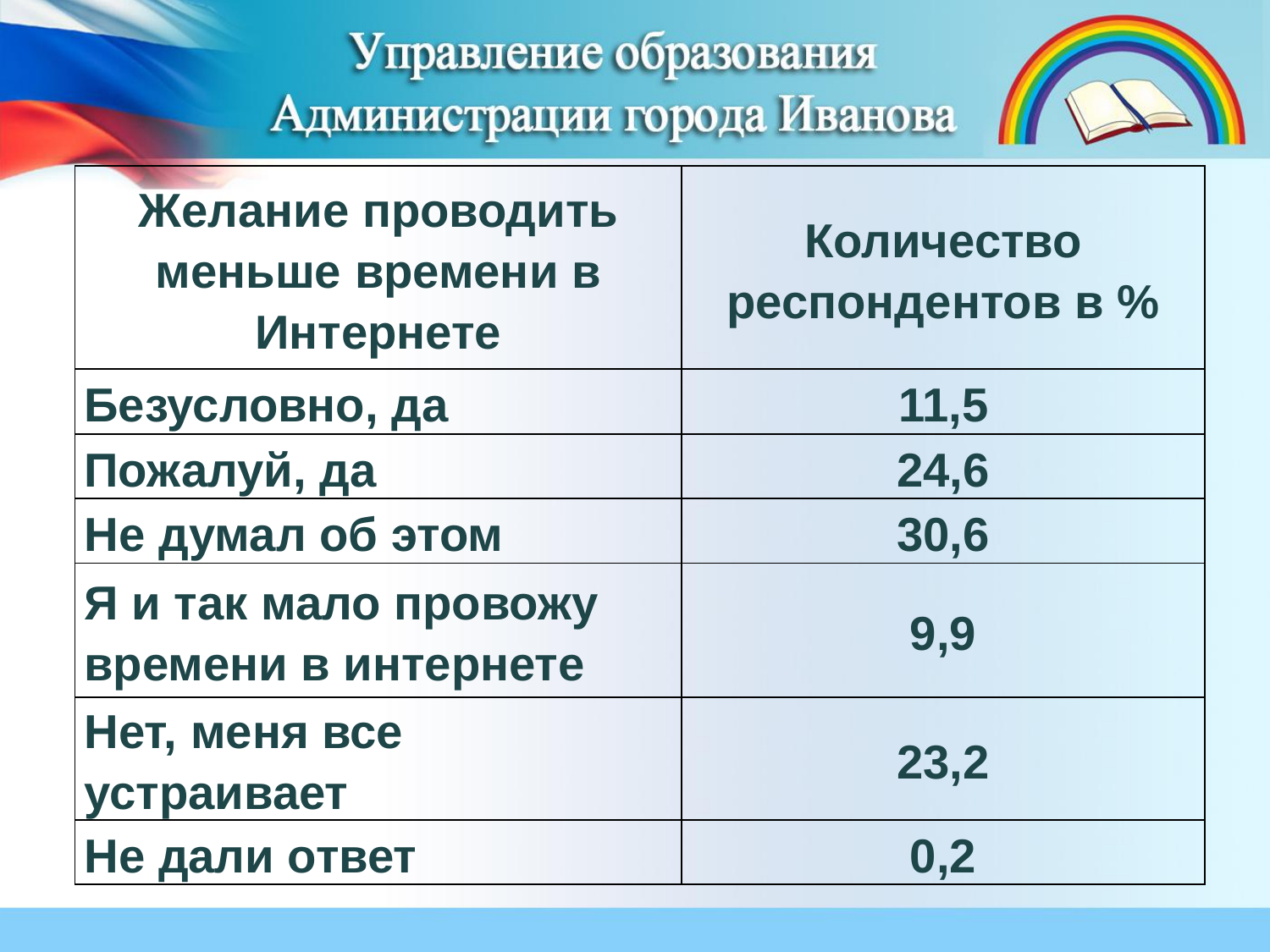

#
| Желание проводить меньше времени в Интернете | Количество респондентов в % |
| --- | --- |
| Безусловно, да | 11,5 |
| Пожалуй, да | 24,6 |
| Не думал об этом | 30,6 |
| Я и так мало провожу времени в интернете | 9,9 |
| Нет, меня все устраивает | 23,2 |
| Не дали ответ | 0,2 |